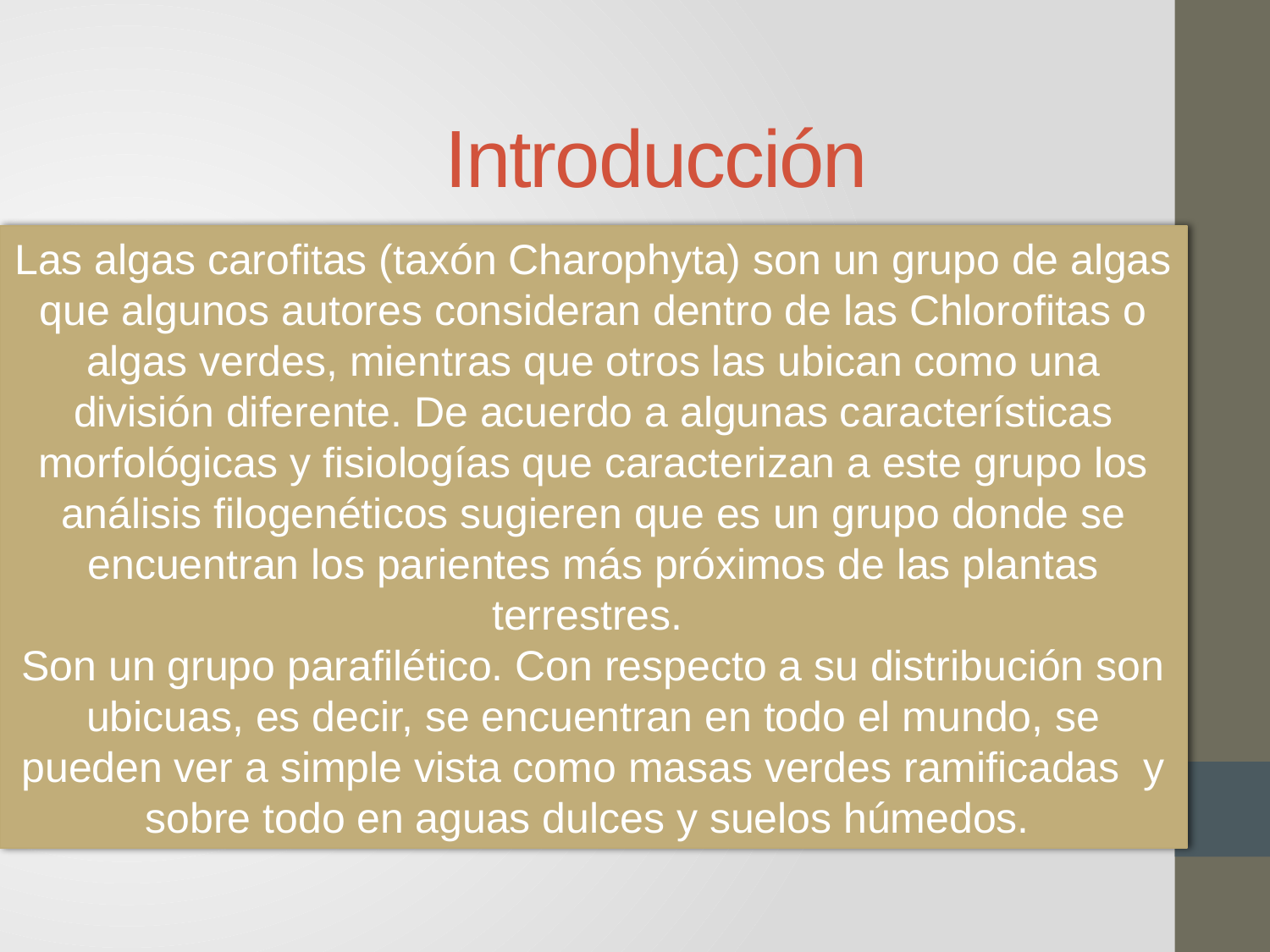

# Introducción
Las algas carofitas (taxón Charophyta) son un grupo de algas que algunos autores consideran dentro de las Chlorofitas o algas verdes, mientras que otros las ubican como una división diferente. De acuerdo a algunas características morfológicas y fisiologías que caracterizan a este grupo los análisis filogenéticos sugieren que es un grupo donde se encuentran los parientes más próximos de las plantas terrestres.
Son un grupo parafilético. Con respecto a su distribución son ubicuas, es decir, se encuentran en todo el mundo, se pueden ver a simple vista como masas verdes ramificadas  y sobre todo en aguas dulces y suelos húmedos.